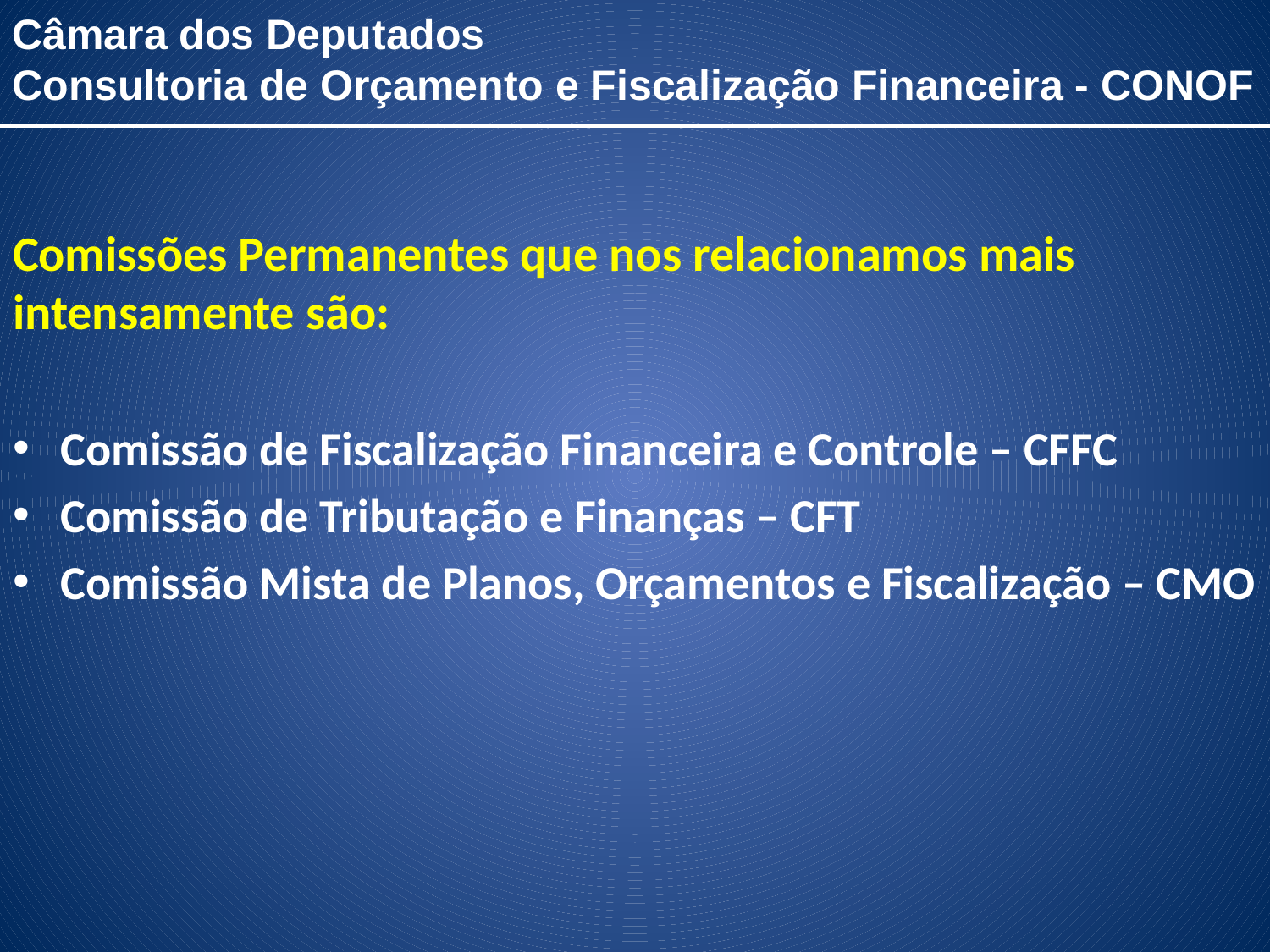

Câmara dos Deputados
Consultoria de Orçamento e Fiscalização Financeira - CONOF

Comissões Permanentes que nos relacionamos mais intensamente são:

Comissão de Fiscalização Financeira e Controle – CFFC
Comissão de Tributação e Finanças – CFT
Comissão Mista de Planos, Orçamentos e Fiscalização – CMO